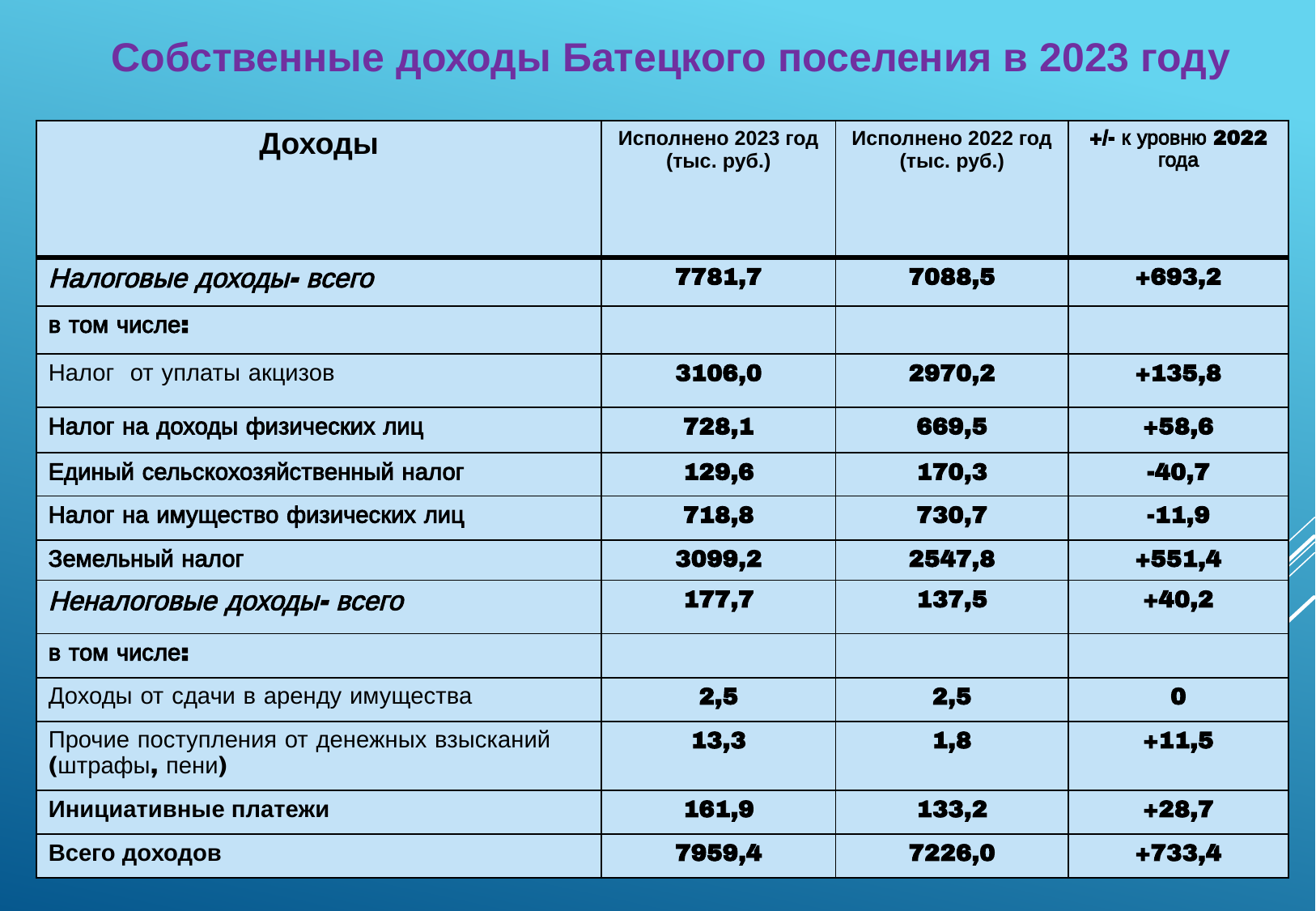

Собственные доходы Батецкого поселения в 2023 году
| Доходы | Исполнено 2023 год (тыс. руб.) | Исполнено 2022 год (тыс. руб.) | +/- к уровню 2022 года |
| --- | --- | --- | --- |
| Налоговые доходы- всего | 7781,7 | 7088,5 | +693,2 |
| в том числе: |  |  |  |
| Налог от уплаты акцизов | 3106,0 | 2970,2 | +135,8 |
| Налог на доходы физических лиц | 728,1 | 669,5 | +58,6 |
| Единый сельскохозяйственный налог | 129,6 | 170,3 | -40,7 |
| Налог на имущество физических лиц | 718,8 | 730,7 | -11,9 |
| Земельный налог | 3099,2 | 2547,8 | +551,4 |
| Неналоговые доходы- всего | 177,7 | 137,5 | +40,2 |
| в том числе: |  |  |  |
| Доходы от сдачи в аренду имущества | 2,5 | 2,5 | 0 |
| Прочие поступления от денежных взысканий (штрафы, пени) | 13,3 | 1,8 | +11,5 |
| Инициативные платежи | 161,9 | 133,2 | +28,7 |
| Всего доходов | 7959,4 | 7226,0 | +733,4 |